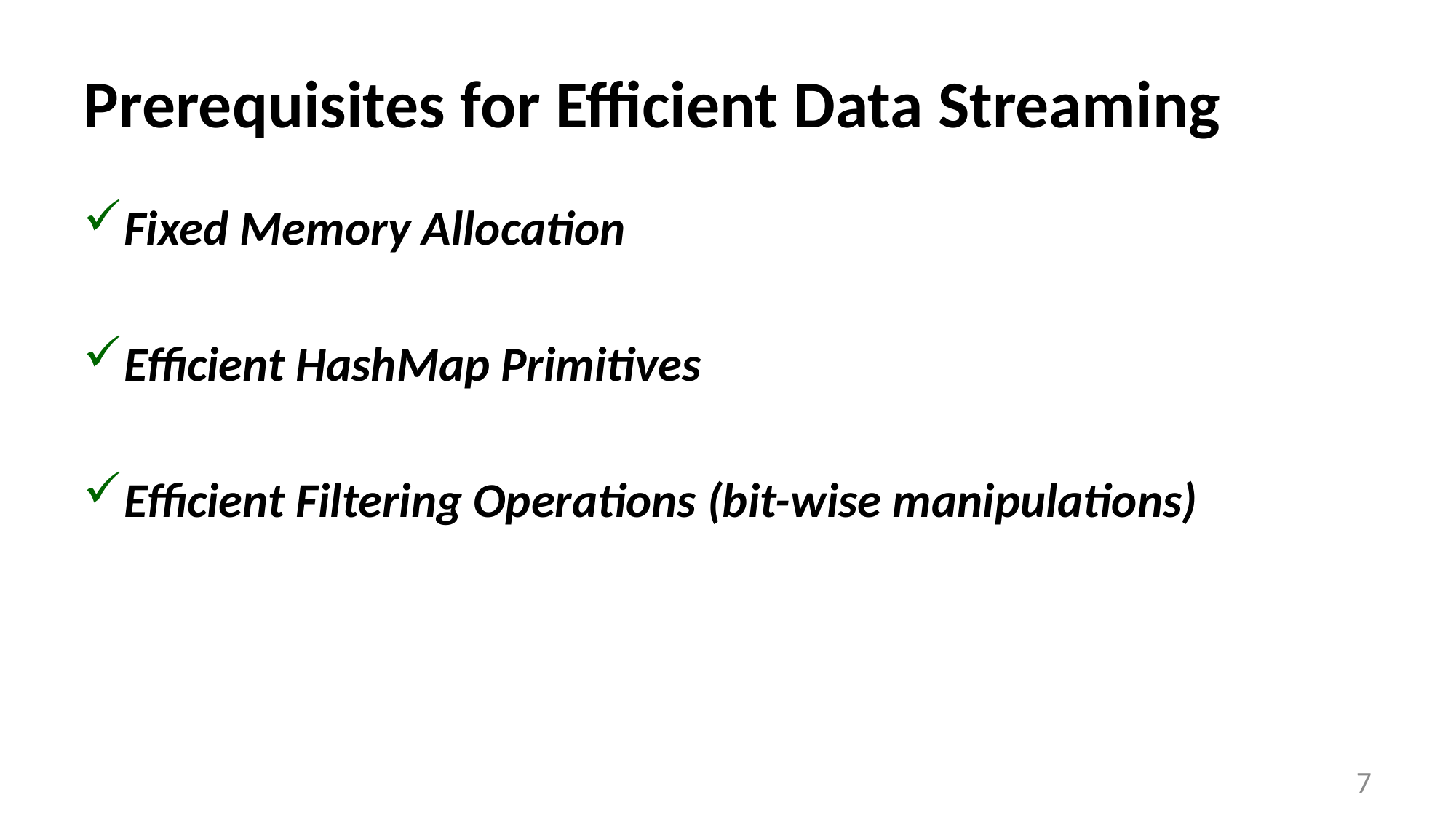

# Prerequisites for Efficient Data Streaming
Fixed Memory Allocation

Efficient HashMap Primitives

Efficient Filtering Operations (bit-wise manipulations)

7